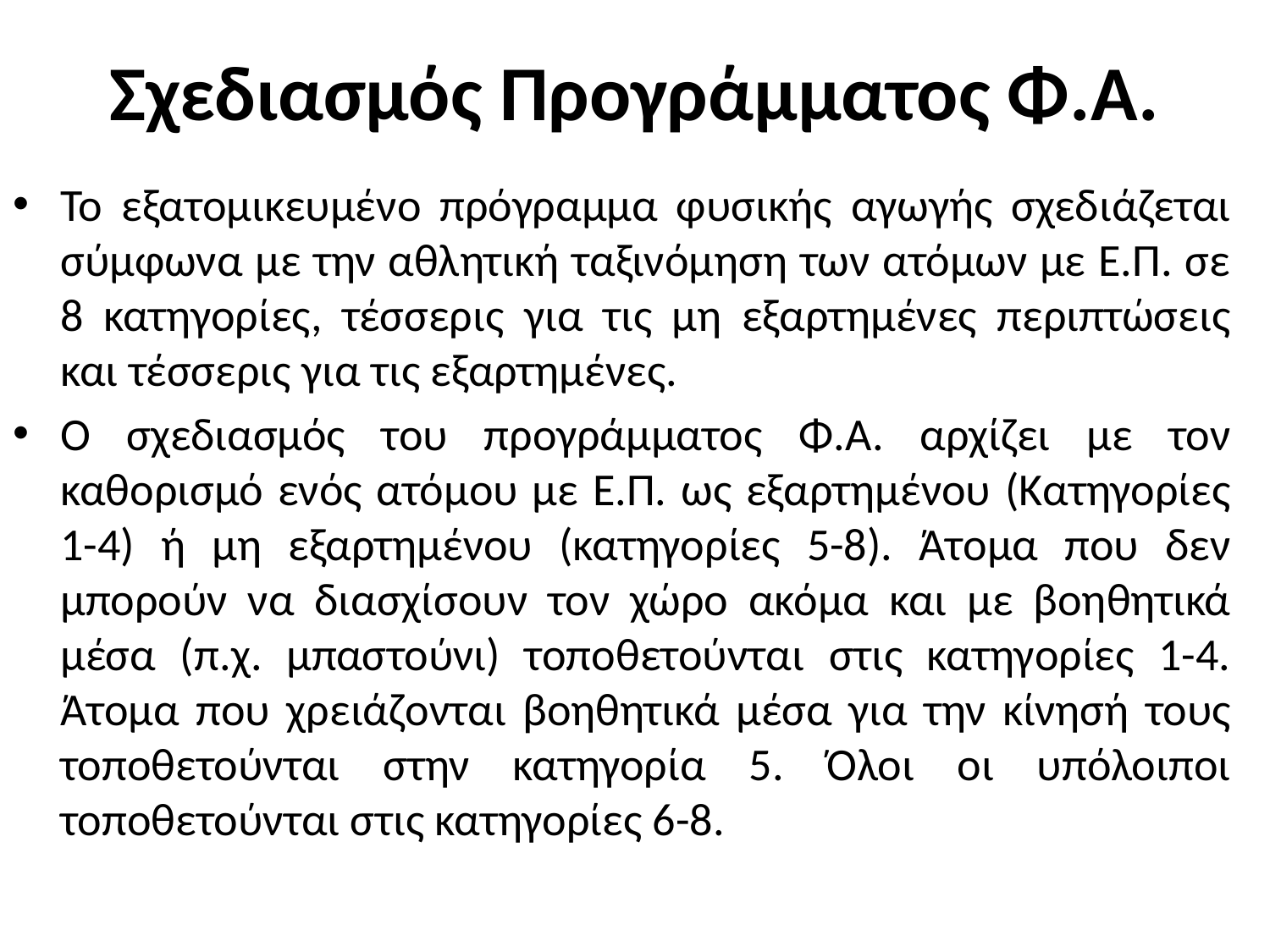

# Σχεδιασμός Προγράμματος Φ.Α.
Το εξατομικευμένο πρόγραμμα φυσικής αγωγής σχεδιάζεται σύμφωνα με την αθλητική ταξινόμηση των ατόμων με Ε.Π. σε 8 κατηγορίες, τέσσερις για τις μη εξαρτημένες περιπτώσεις και τέσσερις για τις εξαρτημένες.
Ο σχεδιασμός του προγράμματος Φ.Α. αρχίζει με τον καθορισμό ενός ατόμου με Ε.Π. ως εξαρτημένου (Κατηγορίες 1-4) ή μη εξαρτημένου (κατηγορίες 5-8). Άτομα που δεν μπορούν να διασχίσουν τον χώρο ακόμα και με βοηθητικά μέσα (π.χ. μπαστούνι) τοποθετούνται στις κατηγορίες 1-4. Άτομα που χρειάζονται βοηθητικά μέσα για την κίνησή τους τοποθετούνται στην κατηγορία 5. Όλοι οι υπόλοιποι τοποθετούνται στις κατηγορίες 6-8.